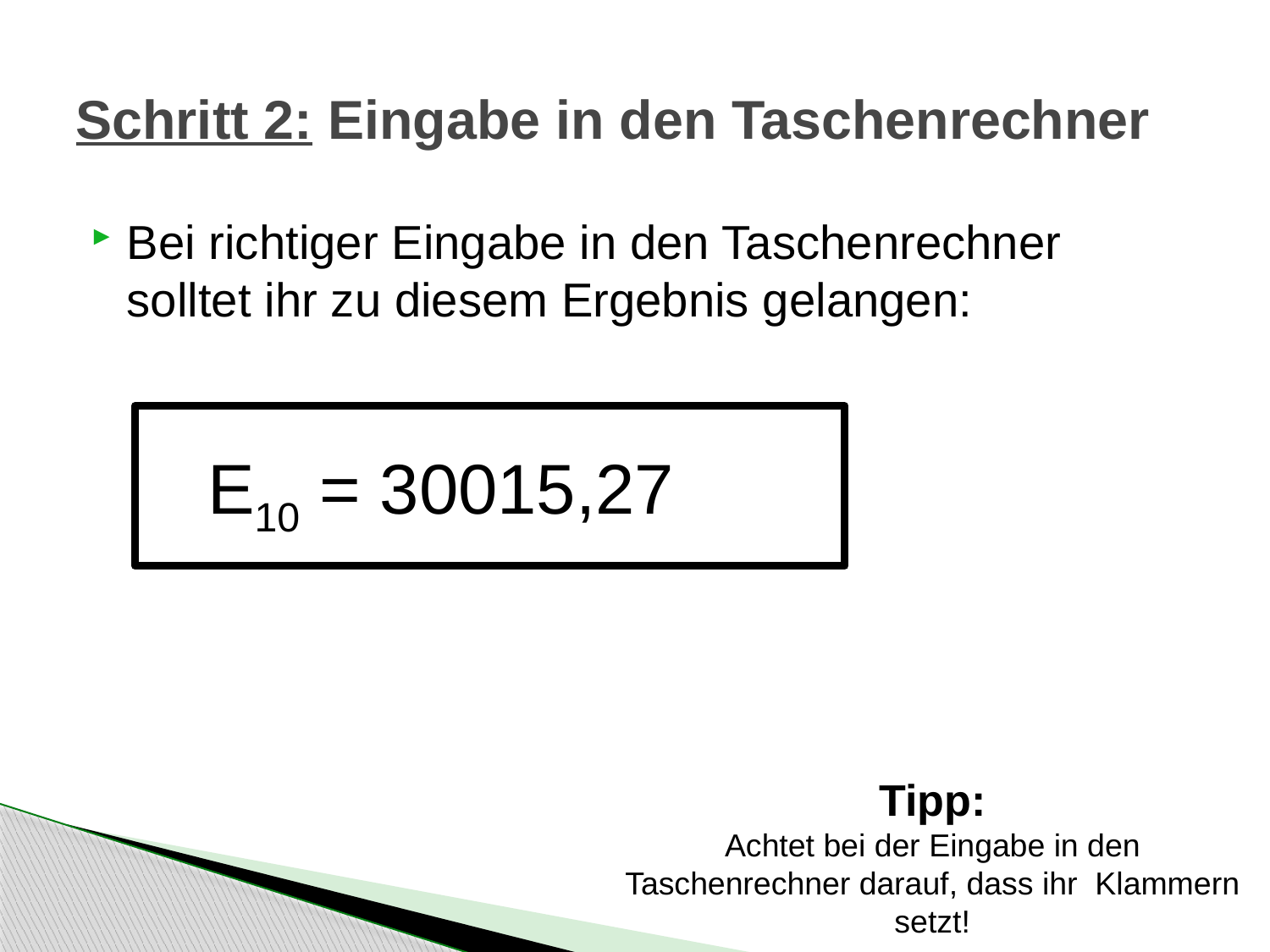

# Schritt 2: Eingabe in den Taschenrechner
Bei richtiger Eingabe in den Taschenrechner solltet ihr zu diesem Ergebnis gelangen:

E10 = 30015,27
Tipp:
Achtet bei der Eingabe in den Taschenrechner darauf, dass ihr  Klammern setzt!